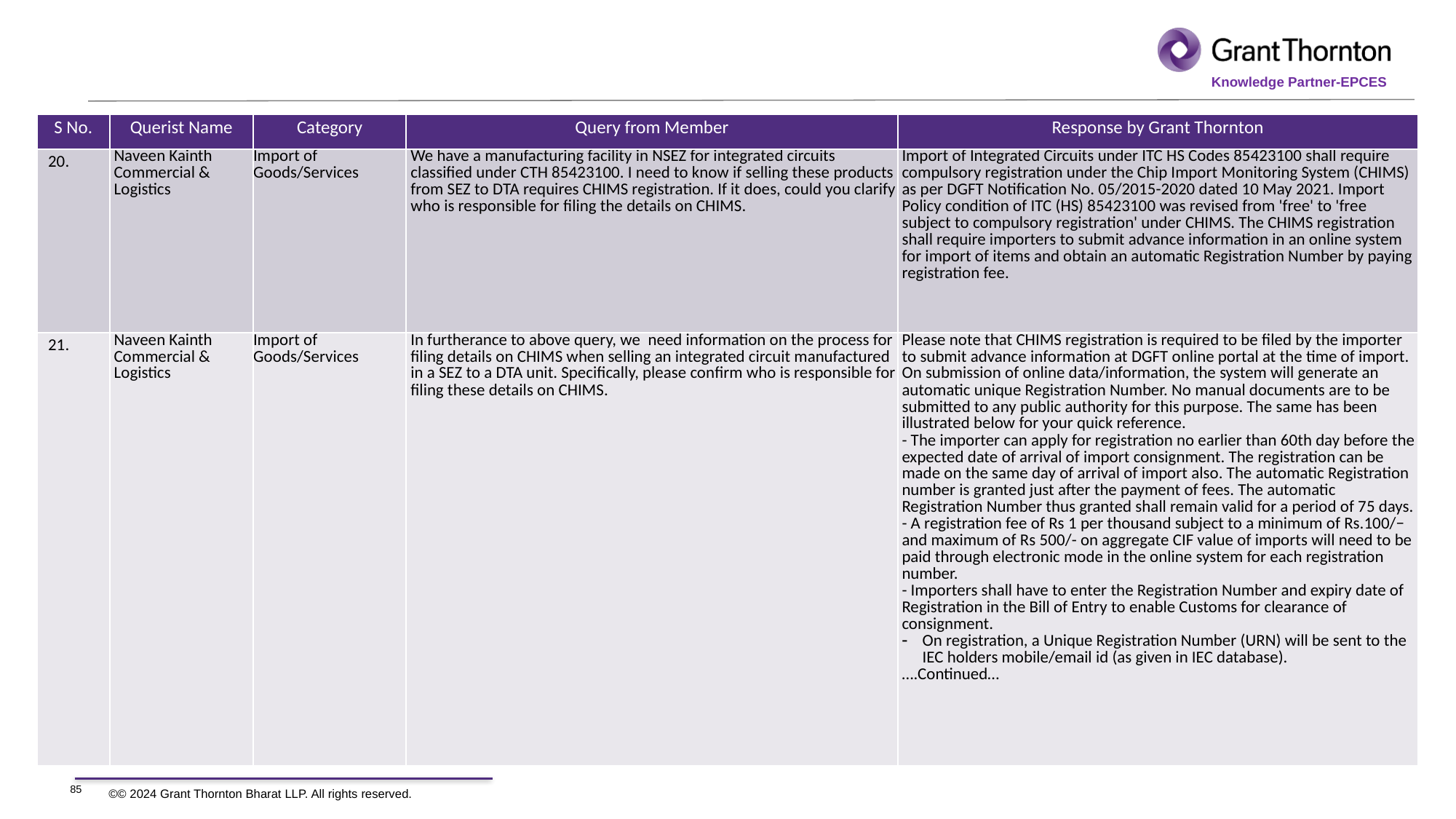

| S No. | Querist Name | Category | Query from Member | Response by Grant Thornton |
| --- | --- | --- | --- | --- |
| 20. | Naveen Kainth Commercial & Logistics | Import of Goods/Services | We have a manufacturing facility in NSEZ for integrated circuits classified under CTH 85423100. I need to know if selling these products from SEZ to DTA requires CHIMS registration. If it does, could you clarify who is responsible for filing the details on CHIMS. | Import of Integrated Circuits under ITC HS Codes 85423100 shall require compulsory registration under the Chip Import Monitoring System (CHIMS) as per DGFT Notification No. 05/2015-2020 dated 10 May 2021. Import Policy condition of ITC (HS) 85423100 was revised from 'free' to 'free subject to compulsory registration' under CHIMS. The CHIMS registration shall require importers to submit advance information in an online system for import of items and obtain an automatic Registration Number by paying registration fee. |
| 21. | Naveen Kainth Commercial & Logistics | Import of Goods/Services | In furtherance to above query, we need information on the process for filing details on CHIMS when selling an integrated circuit manufactured in a SEZ to a DTA unit. Specifically, please confirm who is responsible for filing these details on CHIMS. | Please note that CHIMS registration is required to be filed by the importer to submit advance information at DGFT online portal at the time of import. On submission of online data/information, the system will generate an automatic unique Registration Number. No manual documents are to be submitted to any public authority for this purpose. The same has been illustrated below for your quick reference. - The importer can apply for registration no earlier than 60th day before the expected date of arrival of import consignment. The registration can be made on the same day of arrival of import also. The automatic Registration number is granted just after the payment of fees. The automatic Registration Number thus granted shall remain valid for a period of 75 days. - A registration fee of Rs 1 per thousand subject to a minimum of Rs.100/− and maximum of Rs 500/- on aggregate CIF value of imports will need to be paid through electronic mode in the online system for each registration number. - Importers shall have to enter the Registration Number and expiry date of Registration in the Bill of Entry to enable Customs for clearance of consignment. On registration, a Unique Registration Number (URN) will be sent to the IEC holders mobile/email id (as given in IEC database). ….Continued… |
85